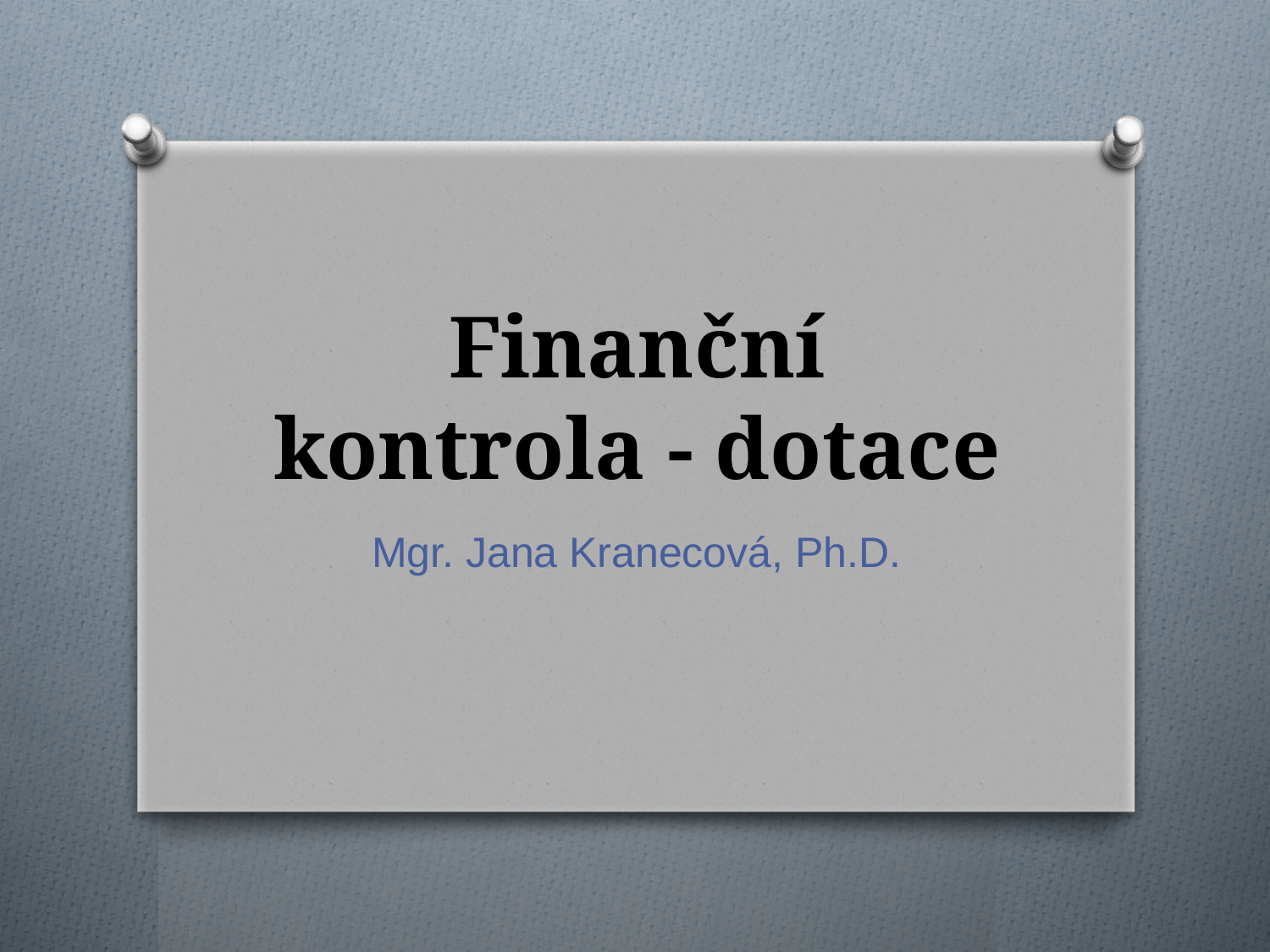

# Finanční kontrola - dotace
Mgr. Jana Kranecová, Ph.D.